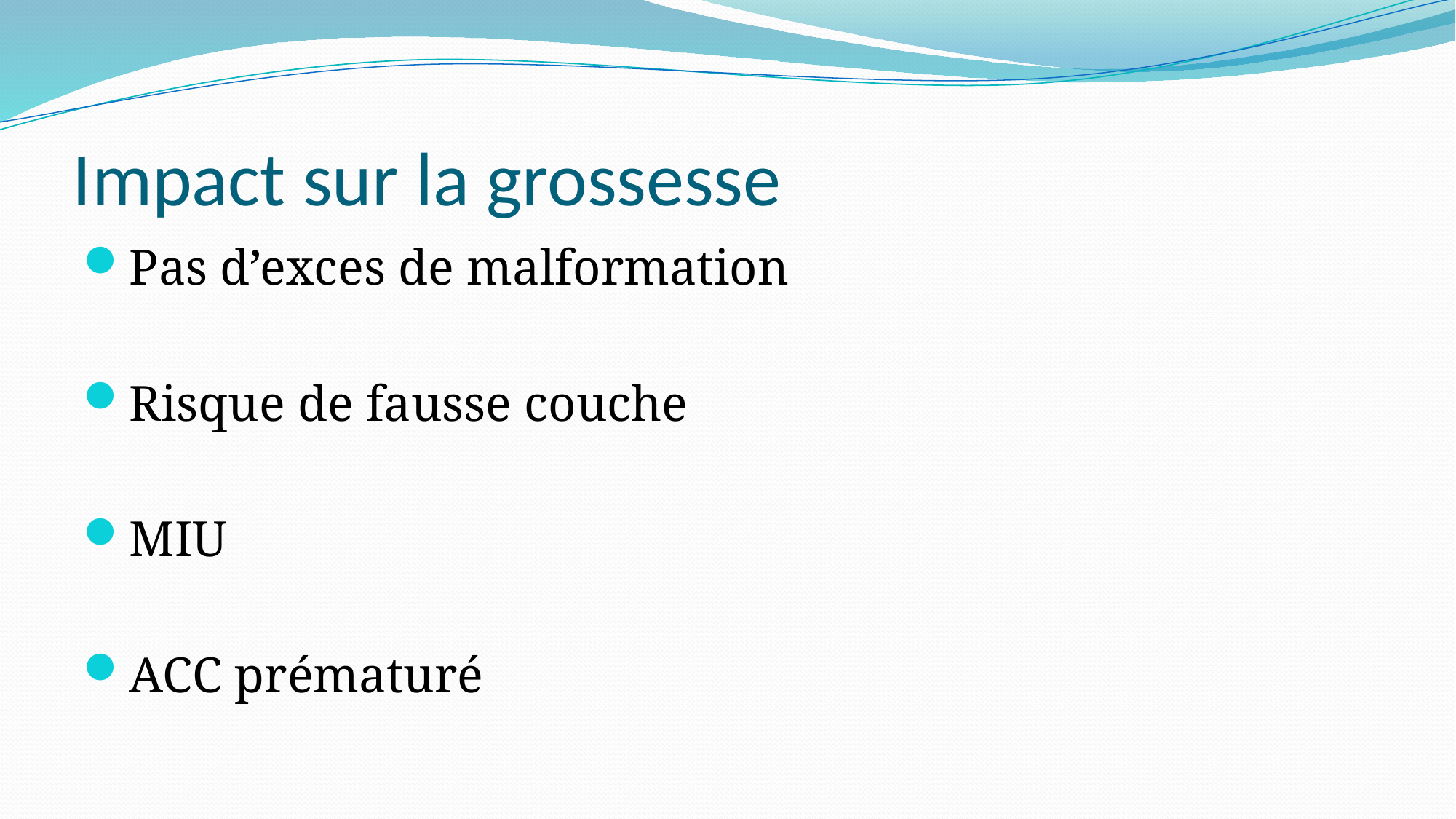

# Impact sur la grossesse
Pas d’exces de malformation

Risque de fausse couche

MIU

ACC prématuré